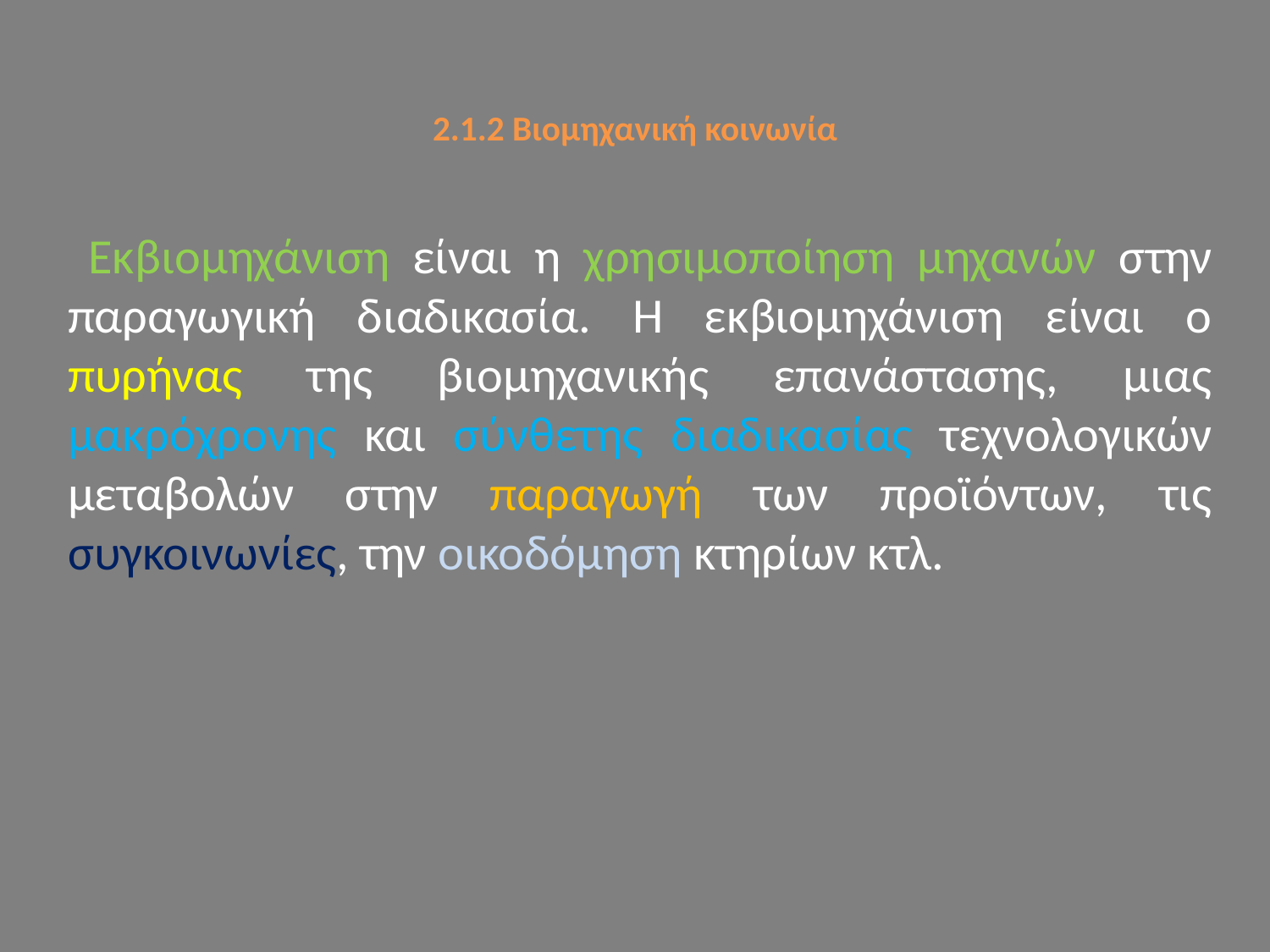

# 2.1.2 Βιομηχανική κοινωνία
 Εκβιομηχάνιση είναι η χρησιμοποίηση μηχανών στην παραγωγική διαδικασία. Η εκβιομηχάνιση είναι ο πυρήνας της βιομηχανικής επανάστασης, μιας μακρόχρονης και σύνθετης διαδικασίας τεχνολογικών μεταβολών στην παραγωγή των προϊόντων, τις συγκοινωνίες, την οικοδόμηση κτηρίων κτλ.